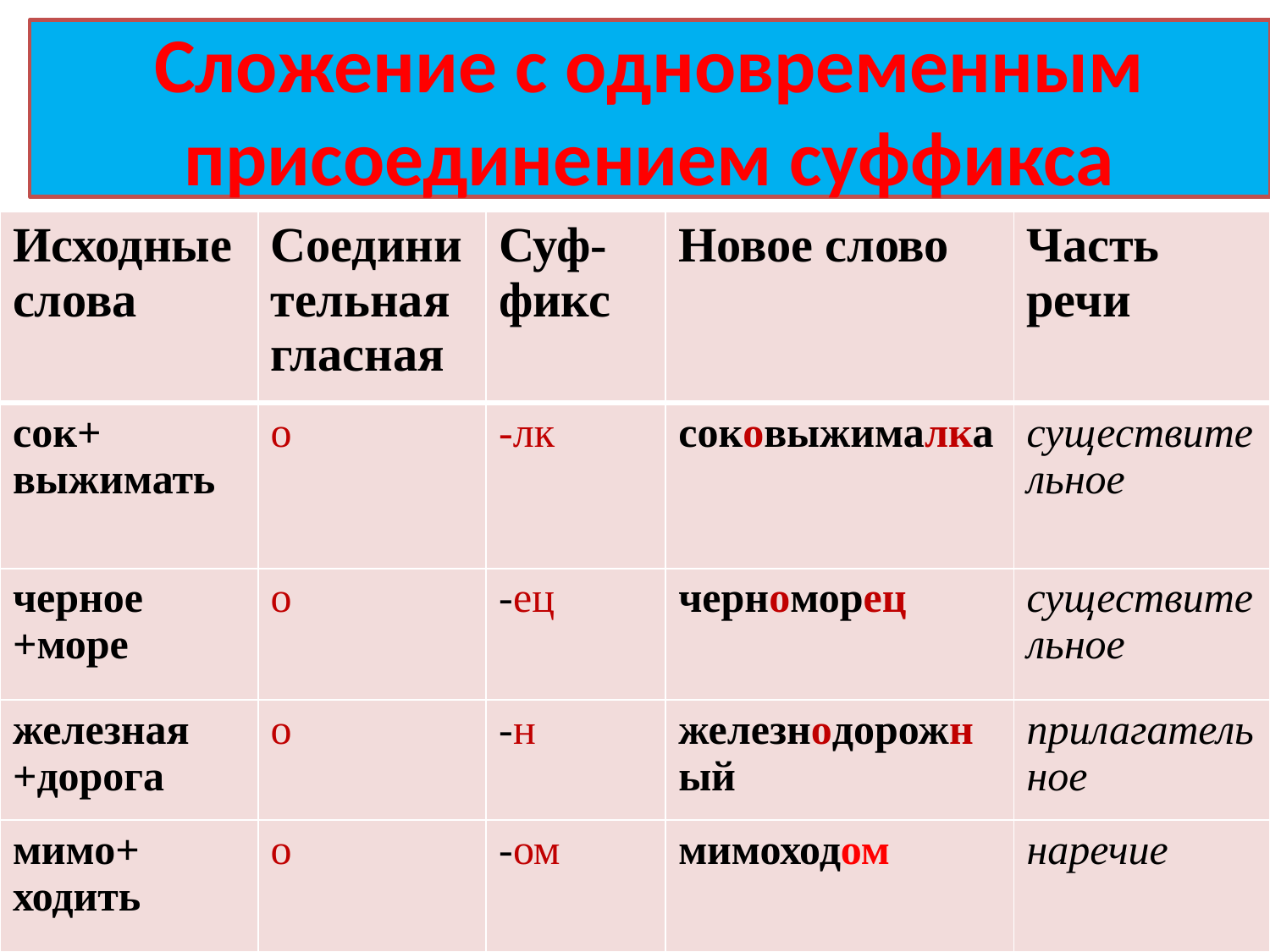

# Сложение с одновременным присоединением суффикса
| Исходные слова | Соединительная гласная | Суф-фикс | Новое слово | Часть речи |
| --- | --- | --- | --- | --- |
| сок+ выжимать | о | -лк | соковыжималка | существительное |
| черное +море | о | -ец | черноморец | существительное |
| железная +дорога | о | -н | железнодорожный | прилагательное |
| мимо+ ходить | о | -ом | мимоходом | наречие |